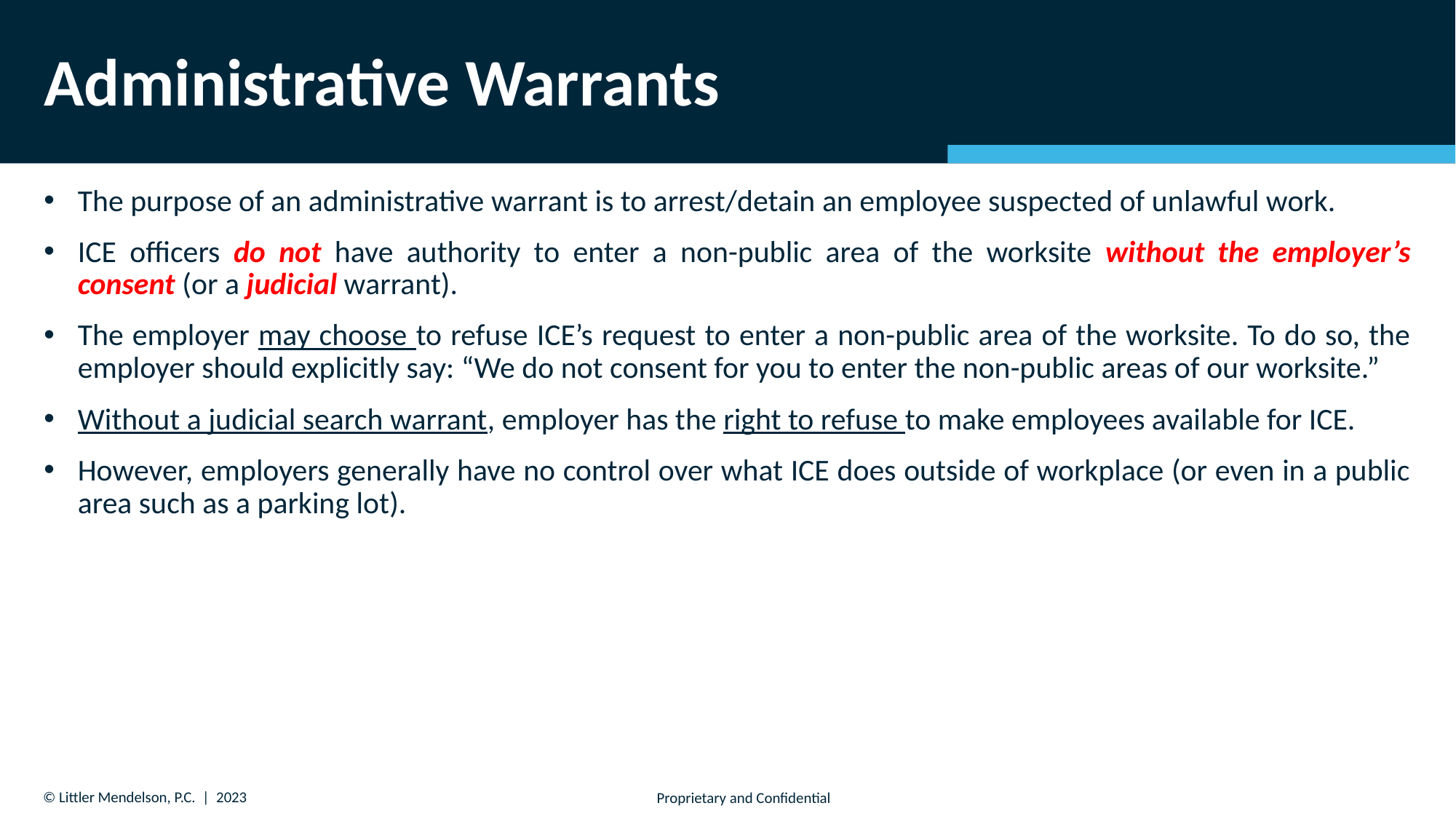

# Administrative Warrants
The purpose of an administrative warrant is to arrest/detain an employee suspected of unlawful work.
ICE officers do not have authority to enter a non-public area of the worksite without the employer’s consent (or a judicial warrant).
The employer may choose to refuse ICE’s request to enter a non-public area of the worksite. To do so, the employer should explicitly say: “We do not consent for you to enter the non-public areas of our worksite.”
Without a judicial search warrant, employer has the right to refuse to make employees available for ICE.
However, employers generally have no control over what ICE does outside of workplace (or even in a public area such as a parking lot).